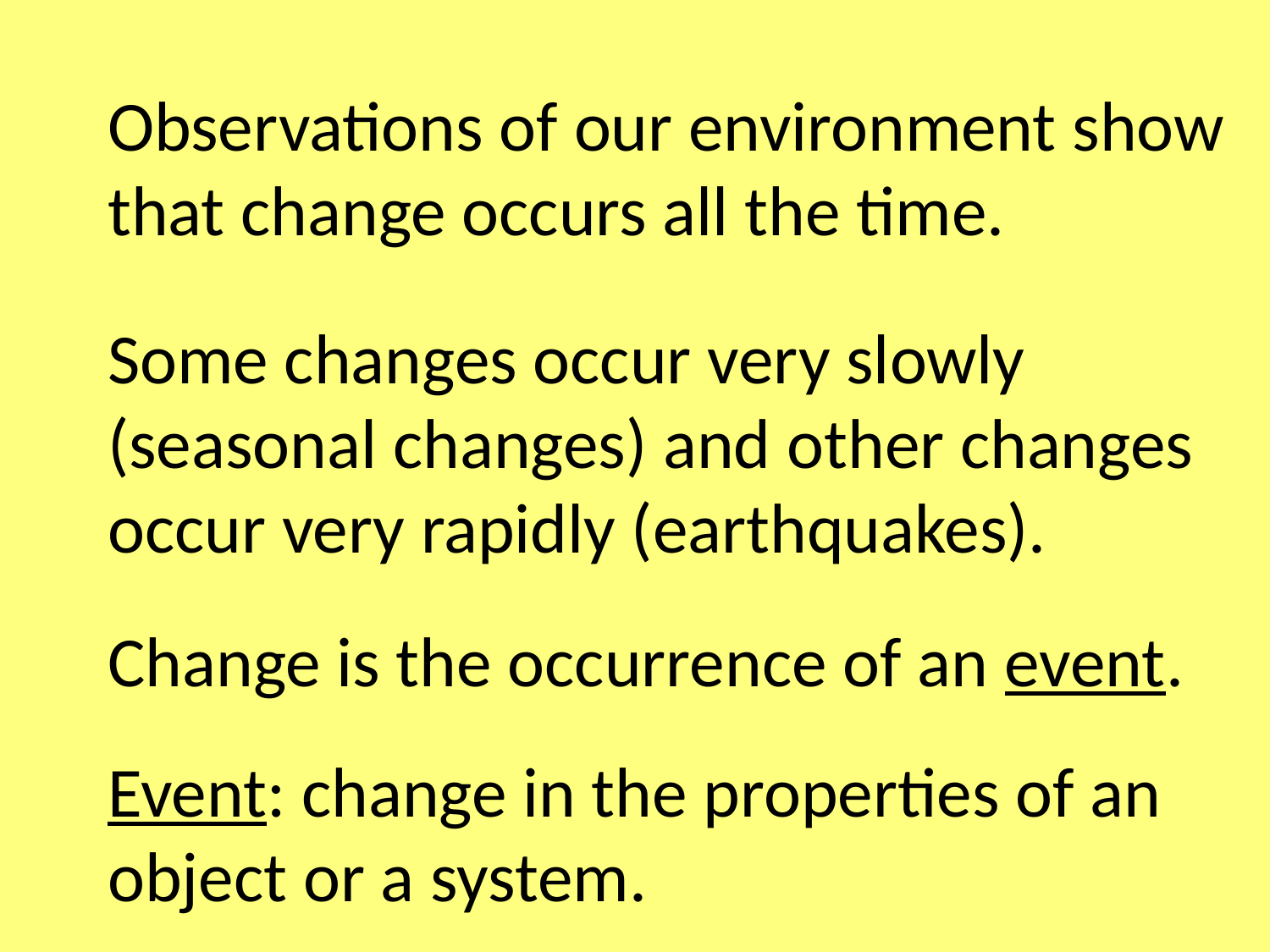

Observations of our environment show that change occurs all the time.
Some changes occur very slowly (seasonal changes) and other changes occur very rapidly (earthquakes).
Change is the occurrence of an event.
Event: change in the properties of an object or a system.